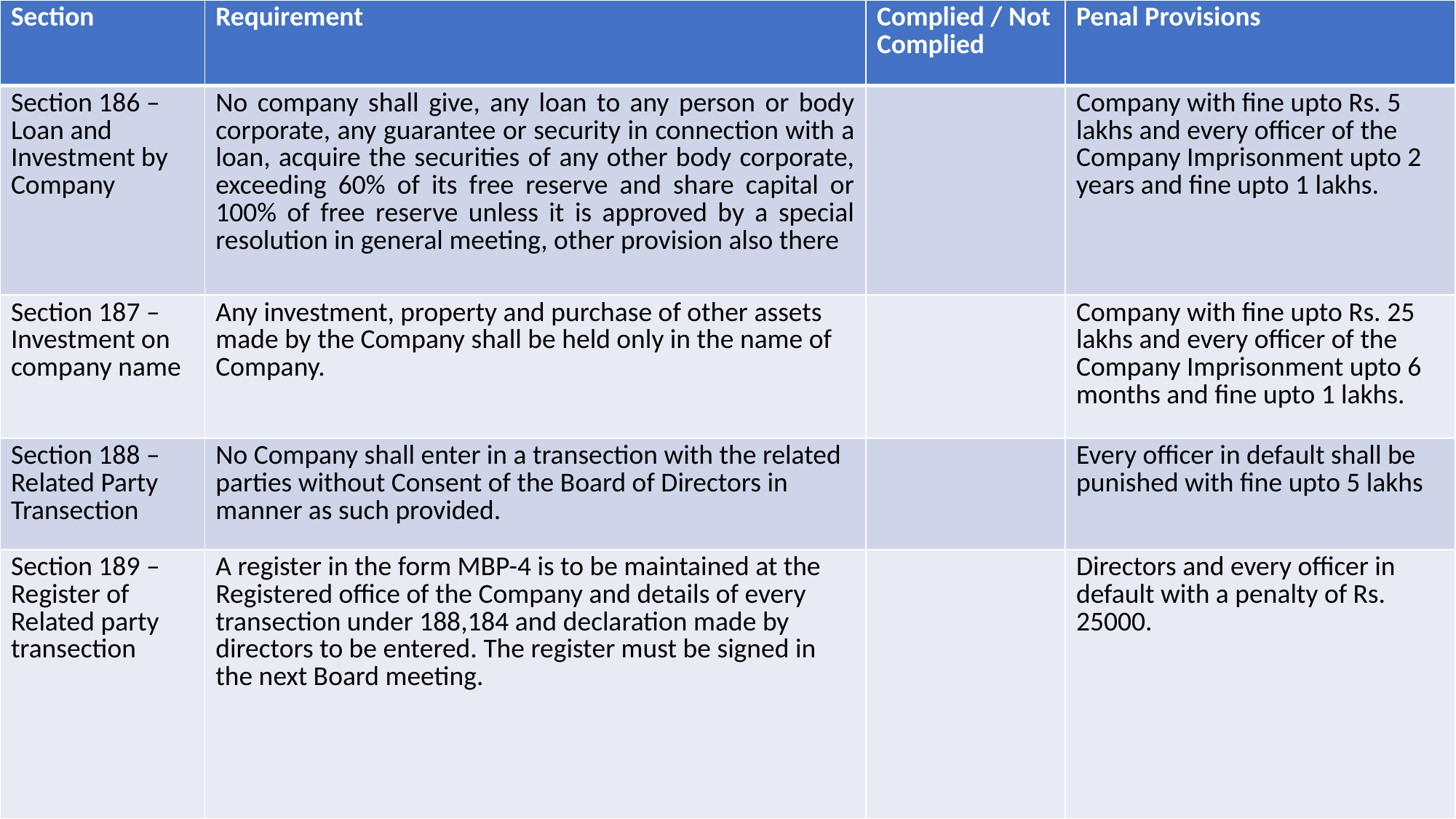

| Section | Requirement | Complied / Not Complied | Penal Provisions |
| --- | --- | --- | --- |
| Section 186 – Loan and Investment by Company | No company shall give, any loan to any person or body corporate, any guarantee or security in connection with a loan, acquire the securities of any other body corporate, exceeding 60% of its free reserve and share capital or 100% of free reserve unless it is approved by a special resolution in general meeting, other provision also there |  | Company with fine upto Rs. 5 lakhs and every officer of the Company Imprisonment upto 2 years and fine upto 1 lakhs. |
| Section 187 – Investment on company name | Any investment, property and purchase of other assets made by the Company shall be held only in the name of Company. |  | Company with fine upto Rs. 25 lakhs and every officer of the Company Imprisonment upto 6 months and fine upto 1 lakhs. |
| Section 188 – Related Party Transection | No Company shall enter in a transection with the related parties without Consent of the Board of Directors in manner as such provided. |  | Every officer in default shall be punished with fine upto 5 lakhs |
| Section 189 – Register of Related party transection | A register in the form MBP-4 is to be maintained at the Registered office of the Company and details of every transection under 188,184 and declaration made by directors to be entered. The register must be signed in the next Board meeting. |  | Directors and every officer in default with a penalty of Rs. 25000. |